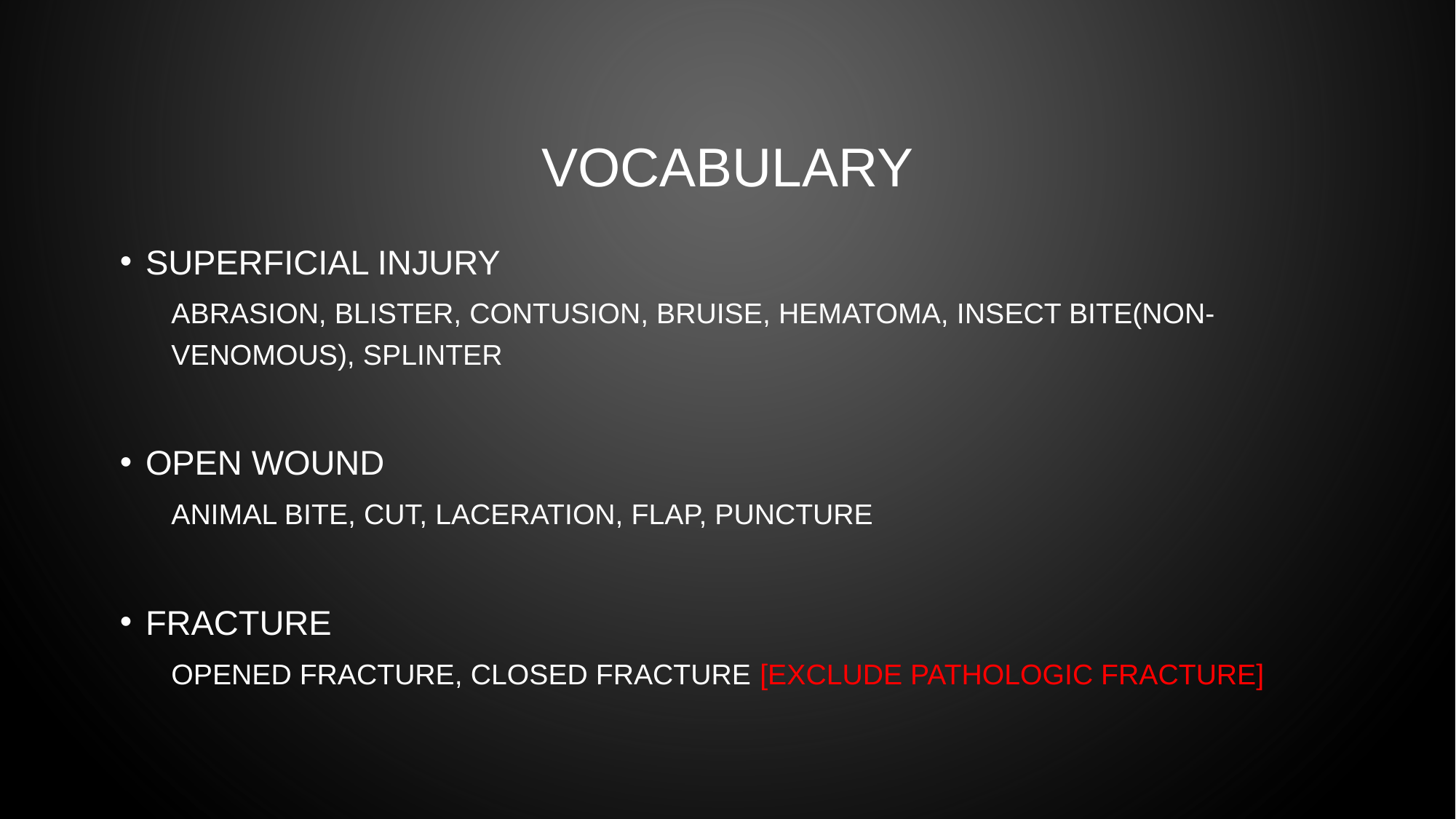

# Vocabulary
Superficial injury
Abrasion, Blister, Contusion, Bruise, Hematoma, Insect bite(non-venomous), Splinter

Open wound
Animal bite, Cut, Laceration, Flap, Puncture

Fracture
Opened fracture, Closed fracture [Exclude pathologic fracture]